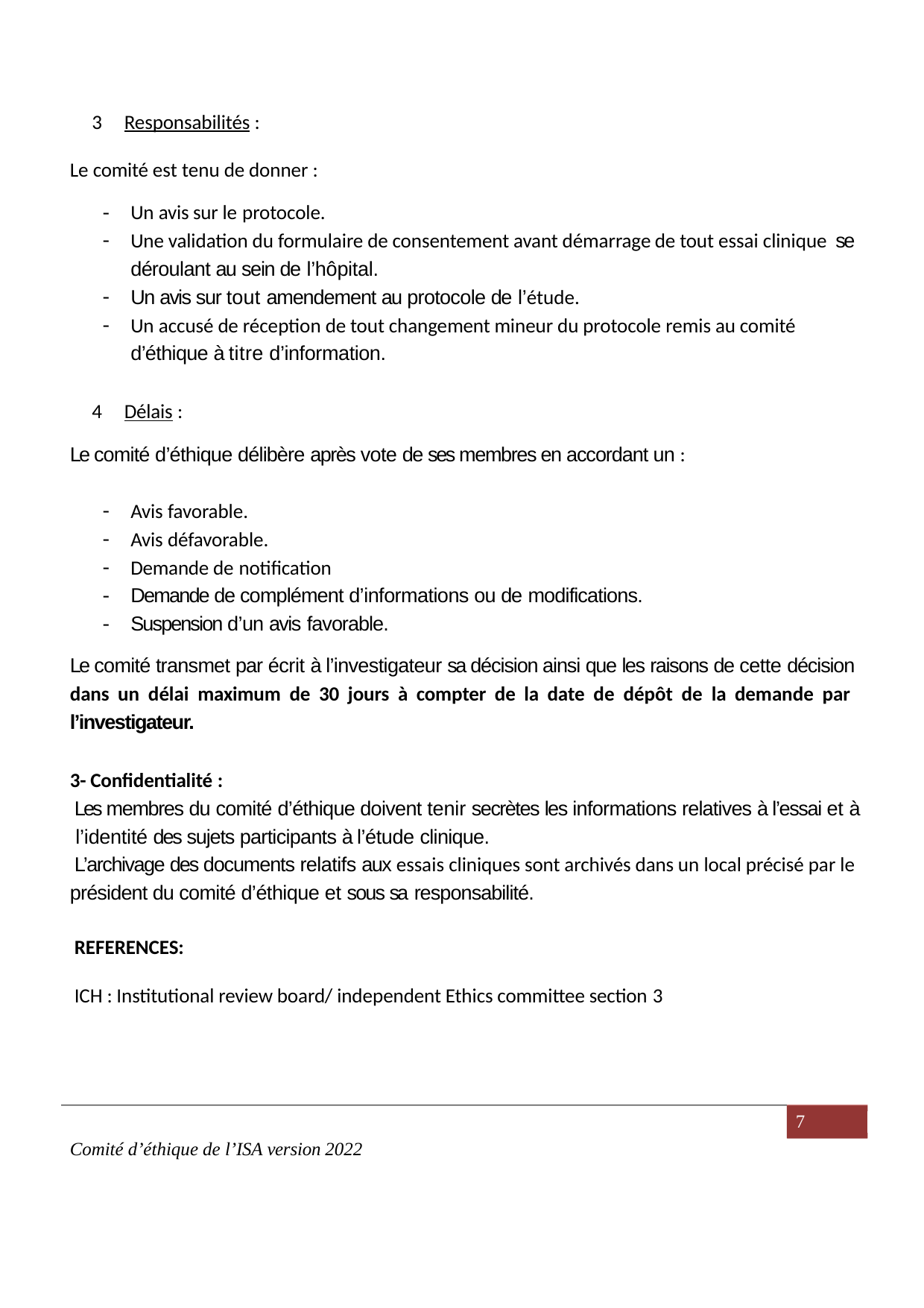

Responsabilités :

Le comité est tenu de donner :

Un avis sur le protocole.
Une validation du formulaire de consentement avant démarrage de tout essai clinique  se déroulant au sein de l’hôpital.
Un avis sur tout amendement au protocole de l’étude.
Un accusé de réception de tout changement mineur du protocole remis au comité  d’éthique à titre d’information.

Délais :

Le comité d’éthique délibère après vote de ses membres en accordant un :

Avis favorable.
Avis défavorable.
Demande de notification
Demande de complément d’informations ou de modifications.
Suspension d’un avis favorable.
Le comité transmet par écrit à l’investigateur sa décision ainsi que les raisons de cette décision  dans un délai maximum de 30 jours à compter de la date de dépôt de la demande par  l’investigateur.

3- Confidentialité :
Les membres du comité d’éthique doivent tenir secrètes les informations relatives à l’essai et à  l’identité des sujets participants à l’étude clinique.
L’archivage des documents relatifs aux essais cliniques sont archivés dans un local précisé par le  président du comité d’éthique et sous sa responsabilité.

REFERENCES:

ICH : Institutional review board/ independent Ethics committee section 3
7
Comité d’éthique de l’ISA version 2022